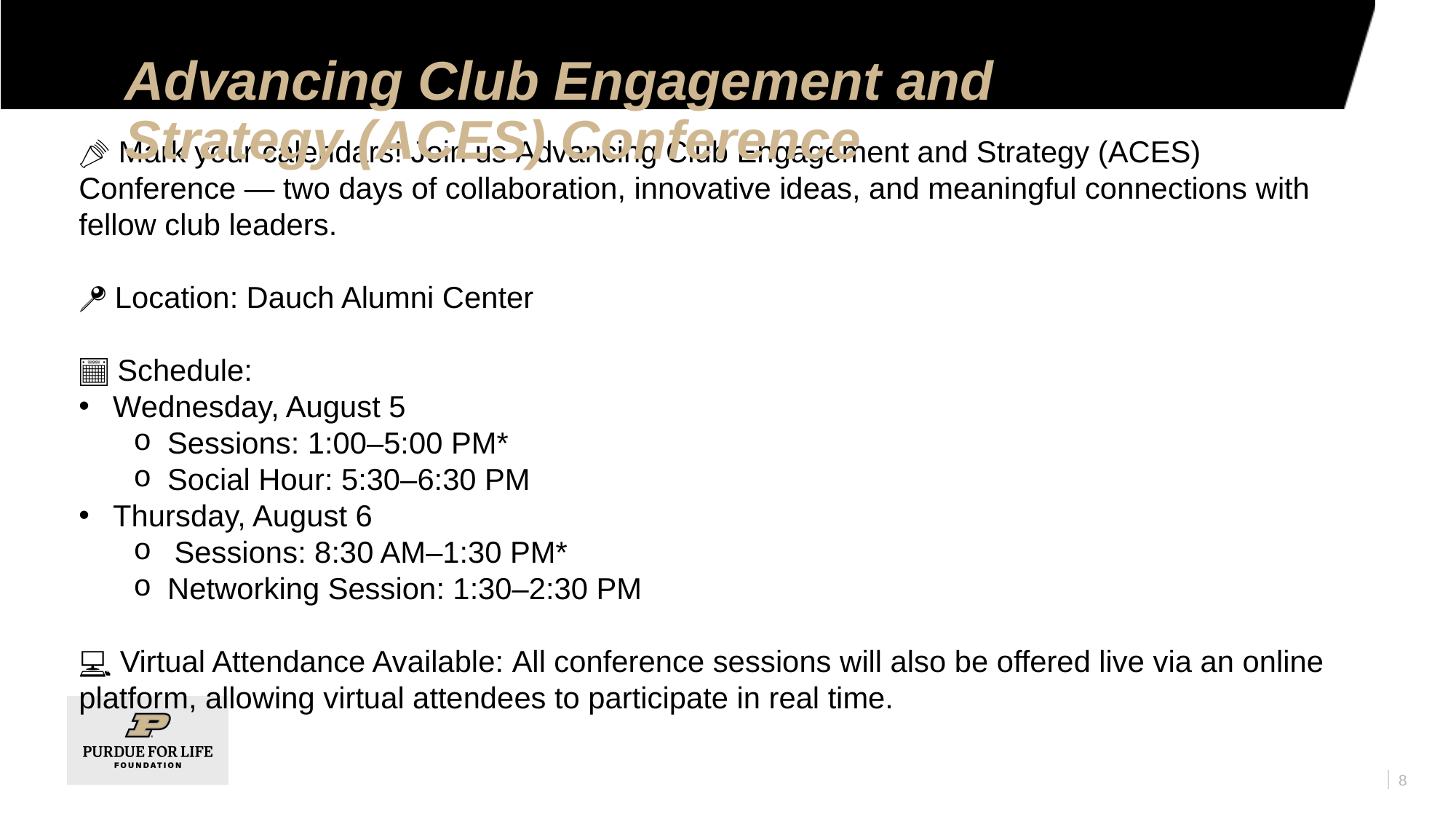

# Advancing Club Engagement and Strategy (ACES) Conference
📣 Mark your calendars! Join us Advancing Club Engagement and Strategy (ACES) Conference — two days of collaboration, innovative ideas, and meaningful connections with fellow club leaders.

📍 Location: Dauch Alumni Center

📅 Schedule:
Wednesday, August 5
Sessions: 1:00–5:00 PM*
Social Hour: 5:30–6:30 PM
Thursday, August 6
Sessions: 8:30 AM–1:30 PM*
Networking Session: 1:30–2:30 PM

💻 Virtual Attendance Available: All conference sessions will also be offered live via an online platform, allowing virtual attendees to participate in real time.